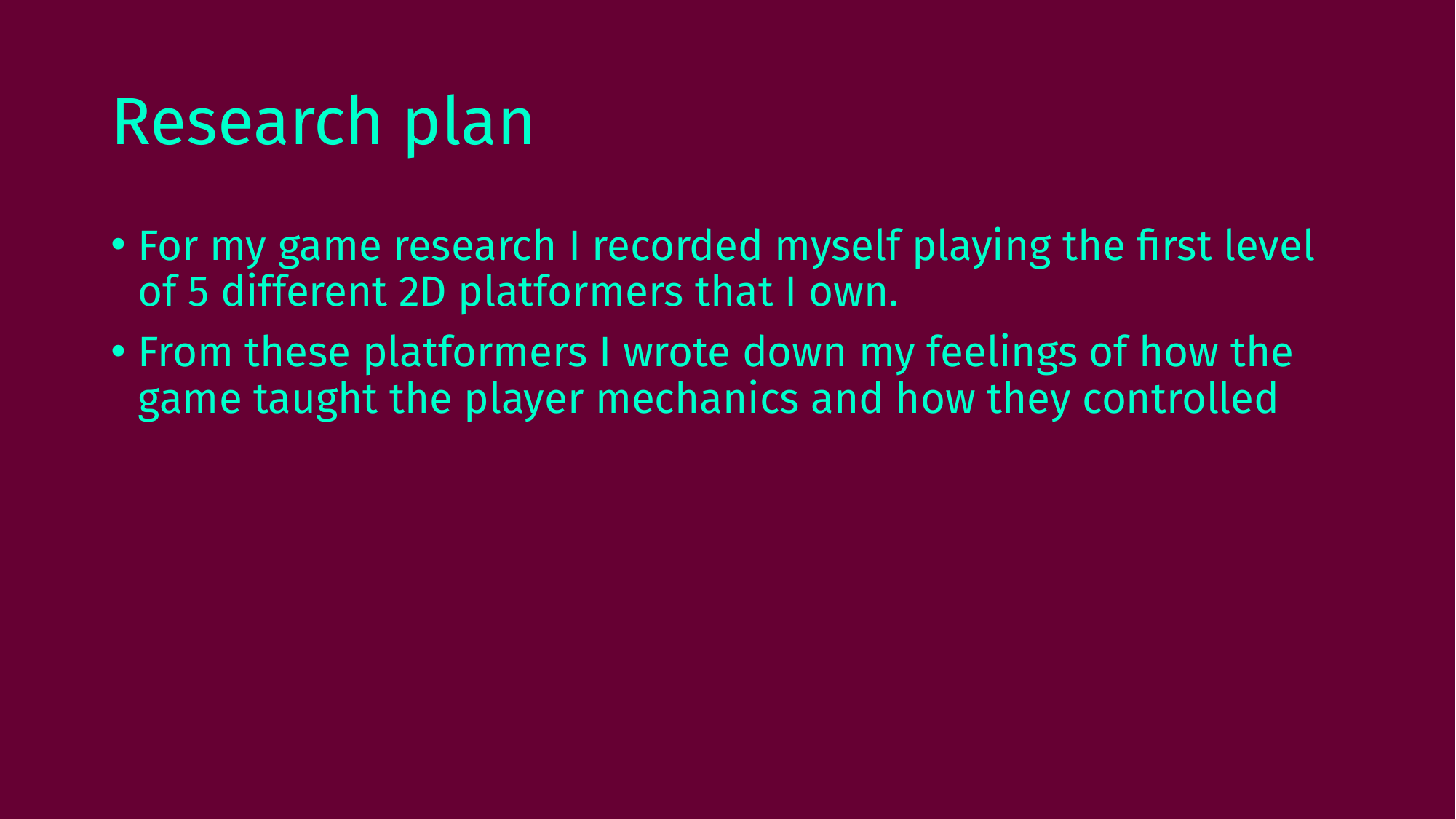

# Research plan
For my game research I recorded myself playing the first level of 5 different 2D platformers that I own.
From these platformers I wrote down my feelings of how the game taught the player mechanics and how they controlled